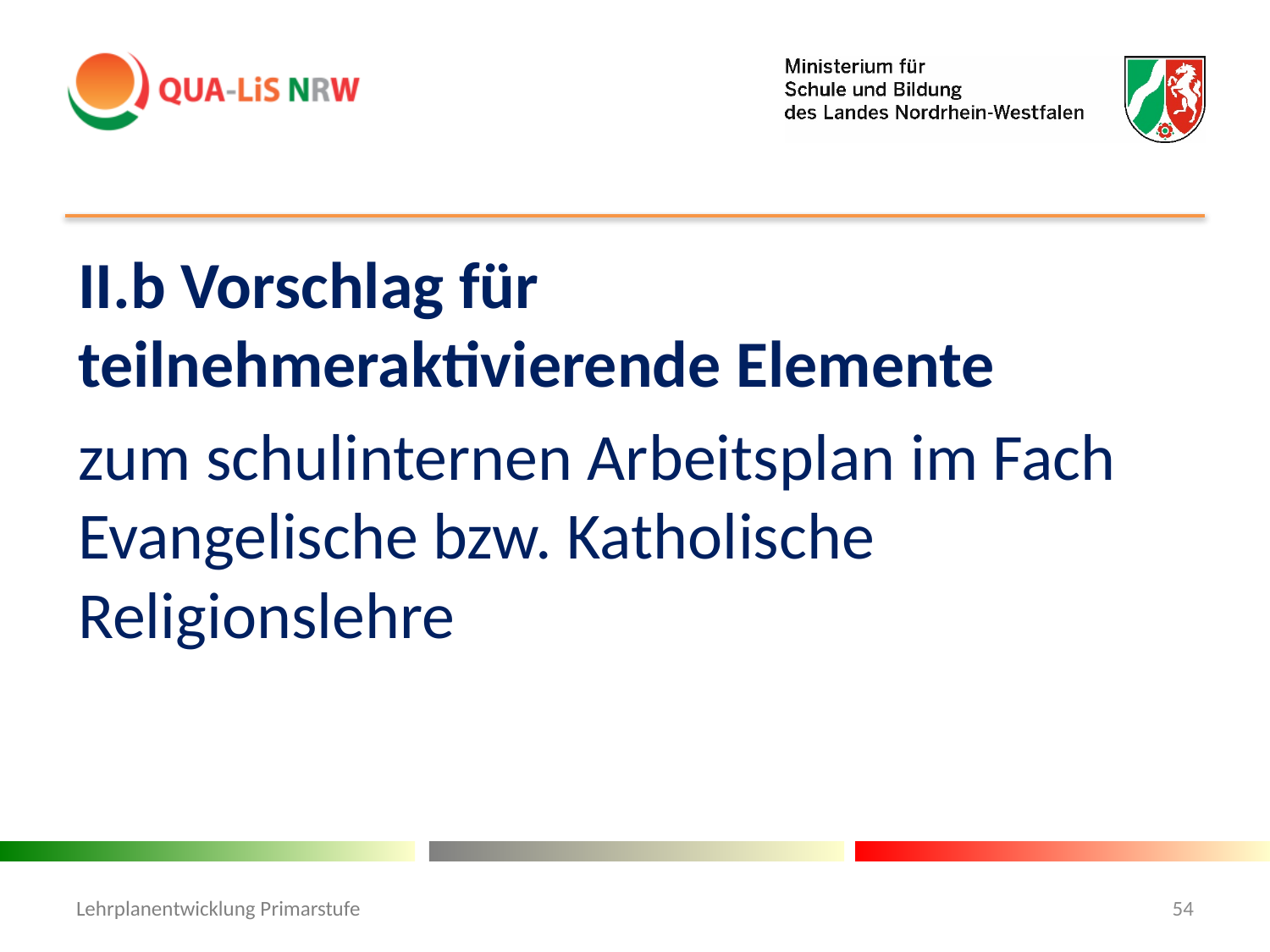

#
II.b Vorschlag für teilnehmeraktivierende Elemente
zum schulinternen Arbeitsplan im Fach Evangelische bzw. Katholische Religionslehre

Lehrplanentwicklung Primarstufe

54